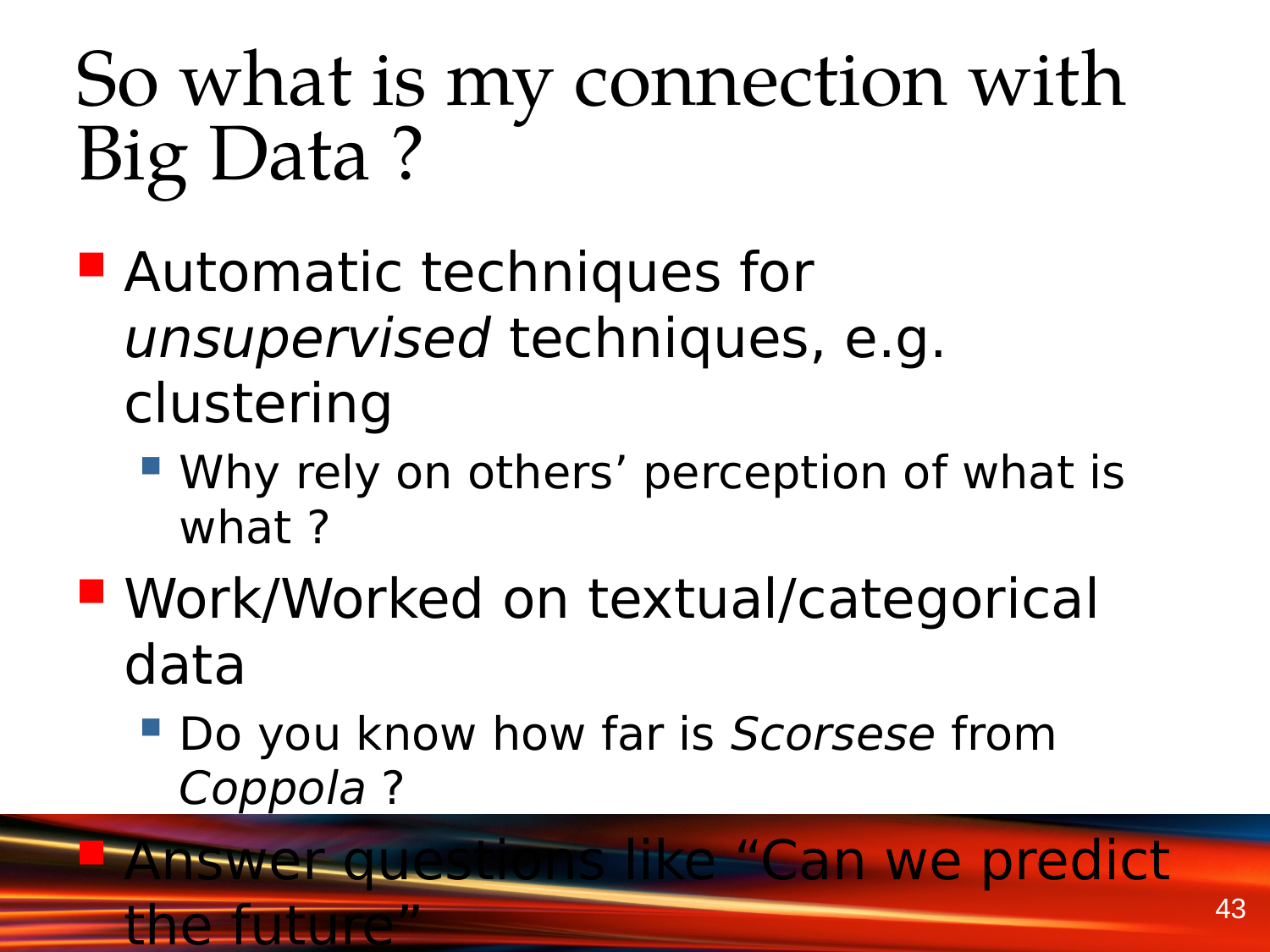

# So what is my connection with Big Data ?
Automatic techniques for unsupervised techniques, e.g. clustering
Why rely on others’ perception of what is what ?
Work/Worked on textual/categorical data
Do you know how far is Scorsese from Coppola ?
Answer questions like “Can we predict the future”
Looking at twitter stories, tell how they’ll evolve
43